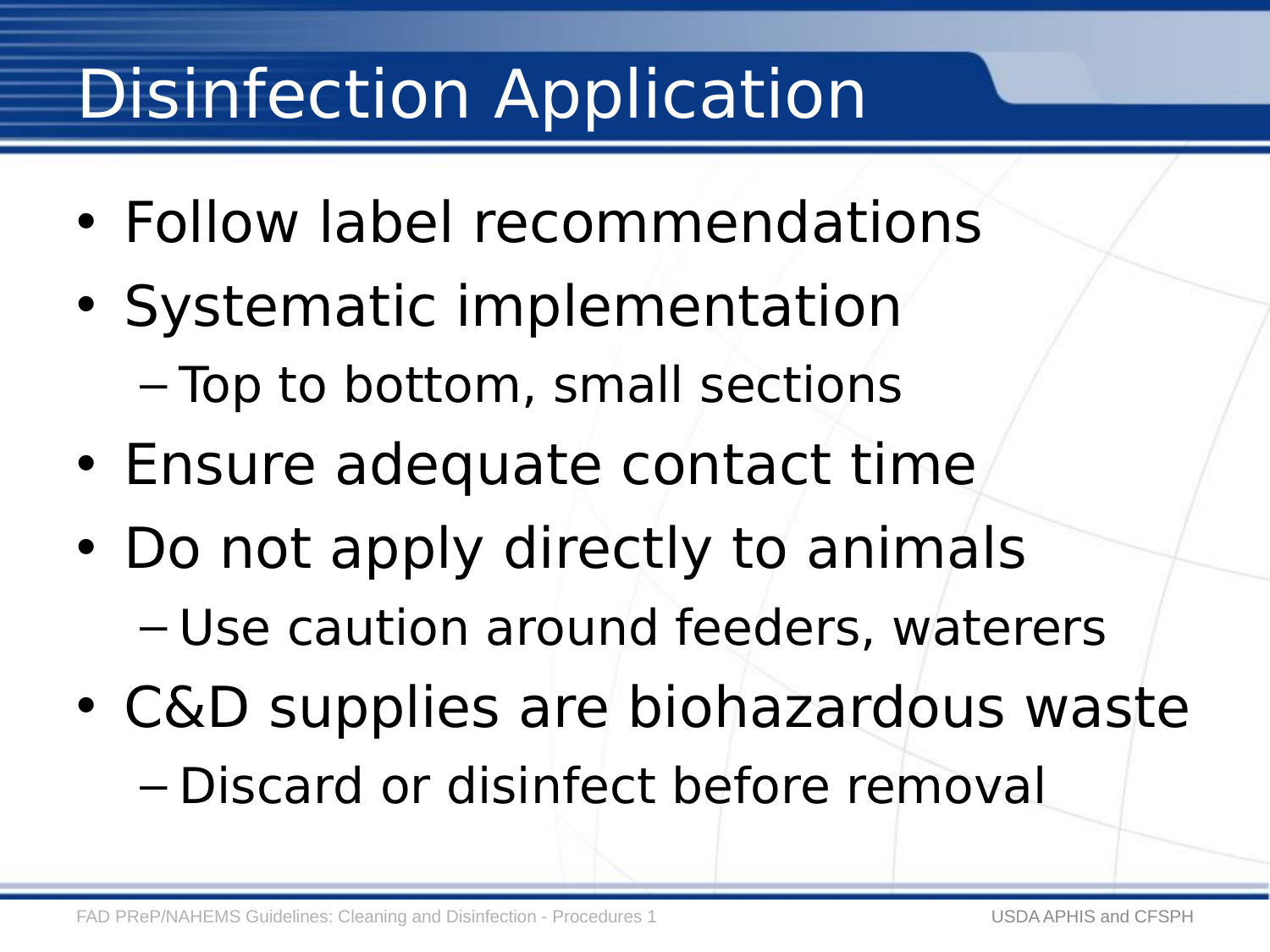

# Disinfection Application
Follow label recommendations
Systematic implementation
Top to bottom, small sections
Ensure adequate contact time
Do not apply directly to animals
Use caution around feeders, waterers
C&D supplies are biohazardous waste
Discard or disinfect before removal
FAD PReP/NAHEMS Guidelines: Cleaning and Disinfection - Procedures 1
USDA APHIS and CFSPH